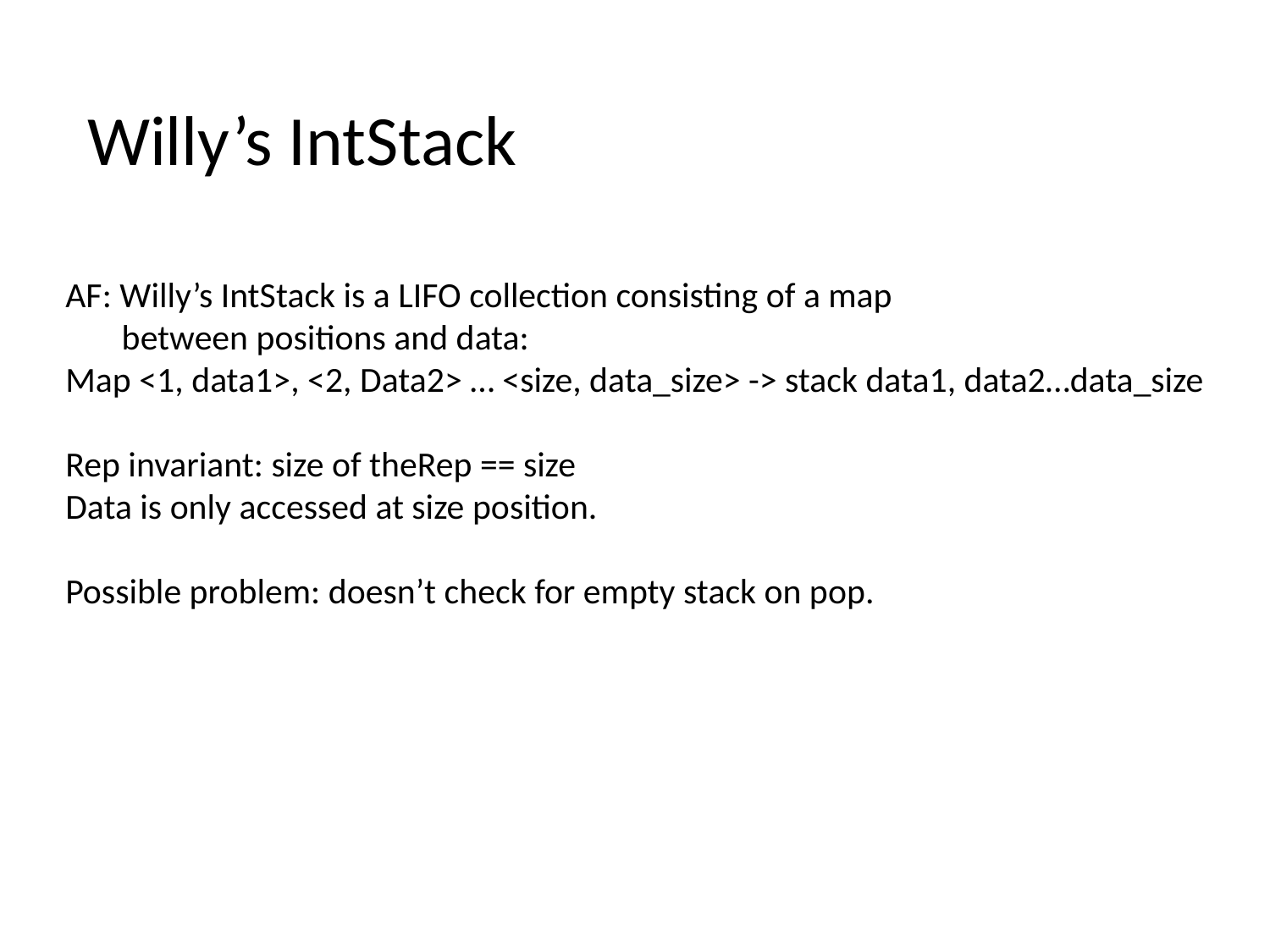

# Willy’s IntStack
AF: Willy’s IntStack is a LIFO collection consisting of a map
       between positions and data:
Map <1, data1>, <2, Data2> … <size, data_size> -> stack data1, data2…data_size

Rep invariant: size of theRep == size
Data is only accessed at size position.

Possible problem: doesn’t check for empty stack on pop.